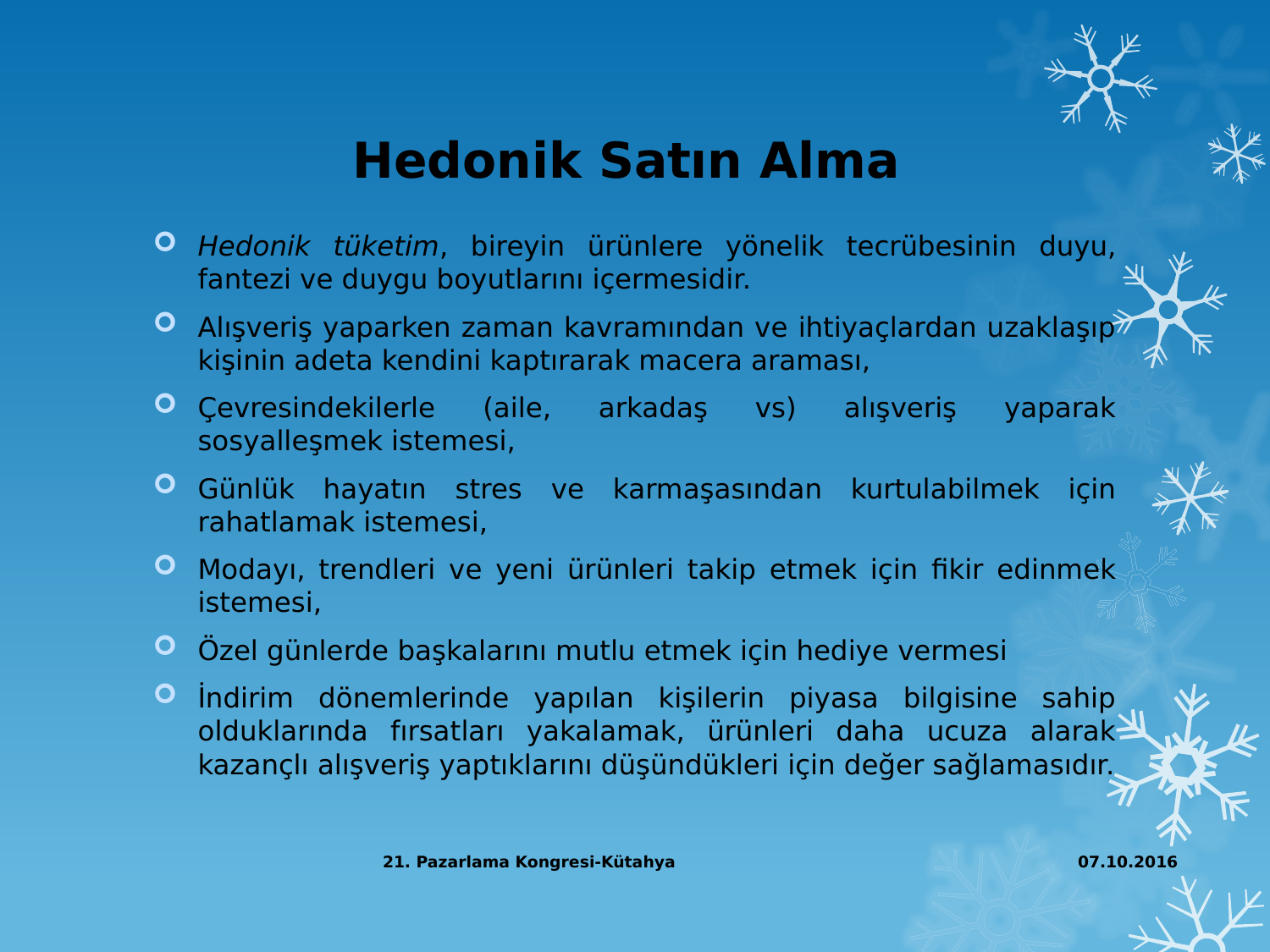

# Hedonik Satın Alma
Hedonik tüketim, bireyin ürünlere yönelik tecrübesinin duyu, fantezi ve duygu boyutlarını içermesidir.
Alışveriş yaparken zaman kavramından ve ihtiyaçlardan uzaklaşıp kişinin adeta kendini kaptırarak macera araması,
Çevresindekilerle (aile, arkadaş vs) alışveriş yaparak sosyalleşmek istemesi,
Günlük hayatın stres ve karmaşasından kurtulabilmek için rahatlamak istemesi,
Modayı, trendleri ve yeni ürünleri takip etmek için fikir edinmek istemesi,
Özel günlerde başkalarını mutlu etmek için hediye vermesi
İndirim dönemlerinde yapılan kişilerin piyasa bilgisine sahip olduklarında fırsatları yakalamak, ürünleri daha ucuza alarak kazançlı alışveriş yaptıklarını düşündükleri için değer sağlamasıdır.

21. Pazarlama Kongresi-Kütahya
07.10.2016